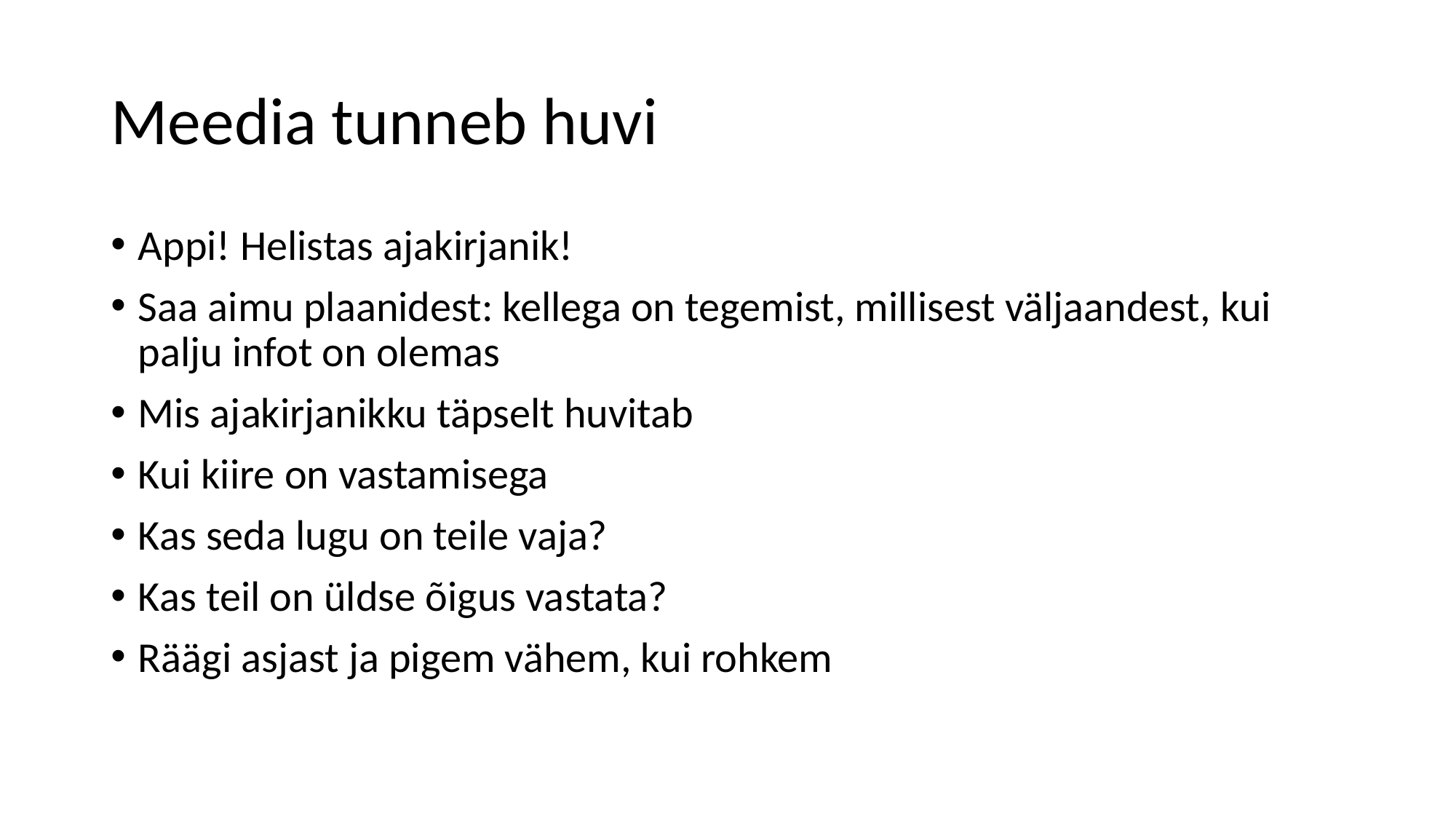

# Meedia tunneb huvi
Appi! Helistas ajakirjanik!
Saa aimu plaanidest: kellega on tegemist, millisest väljaandest, kui palju infot on olemas
Mis ajakirjanikku täpselt huvitab
Kui kiire on vastamisega
Kas seda lugu on teile vaja?
Kas teil on üldse õigus vastata?
Räägi asjast ja pigem vähem, kui rohkem